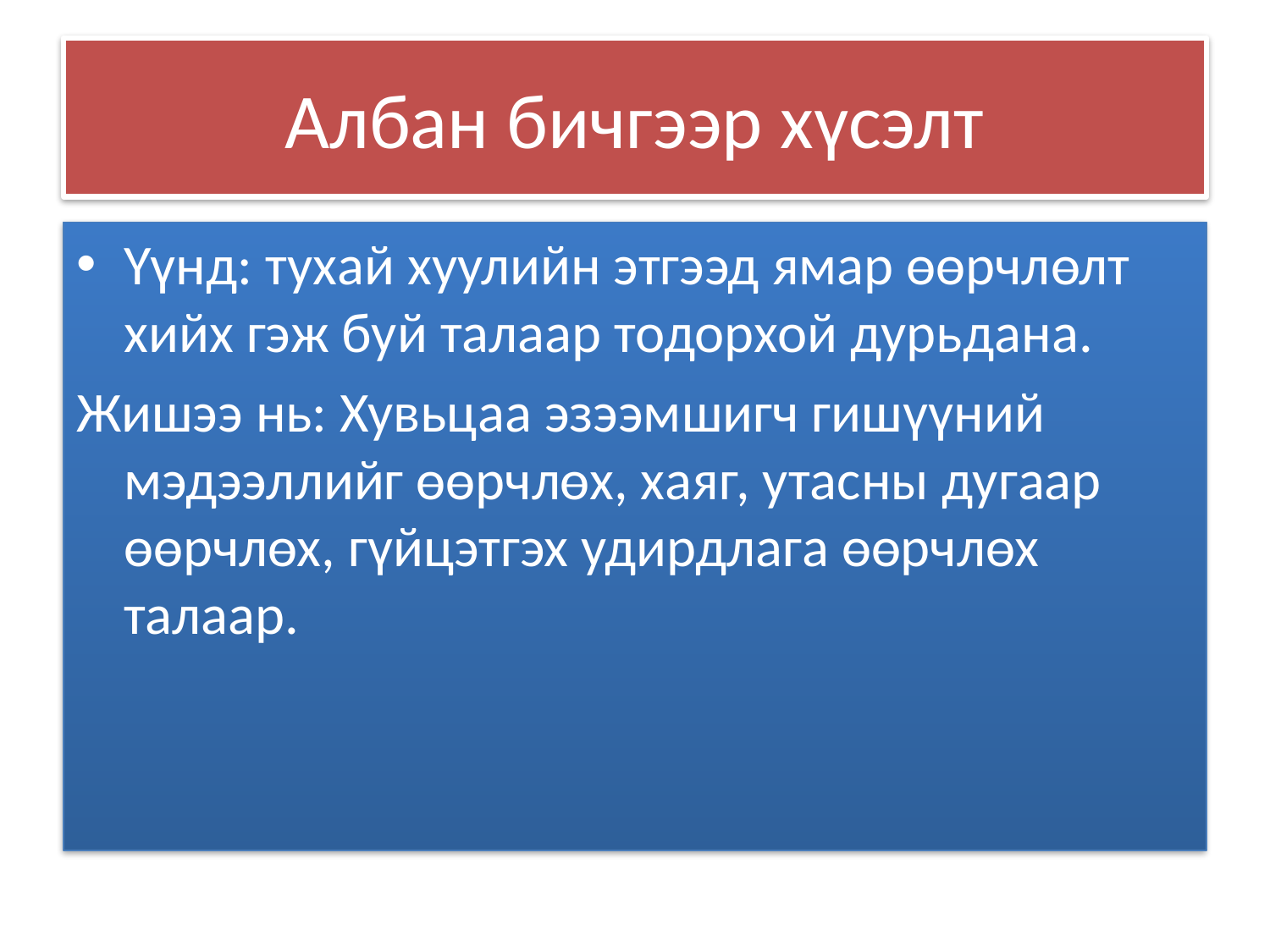

# Албан бичгээр хүсэлт
Үүнд: тухай хуулийн этгээд ямар өөрчлөлт хийх гэж буй талаар тодорхой дурьдана.
Жишээ нь: Хувьцаа эзээмшигч гишүүний мэдээллийг өөрчлөх, хаяг, утасны дугаар өөрчлөх, гүйцэтгэх удирдлага өөрчлөх талаар.